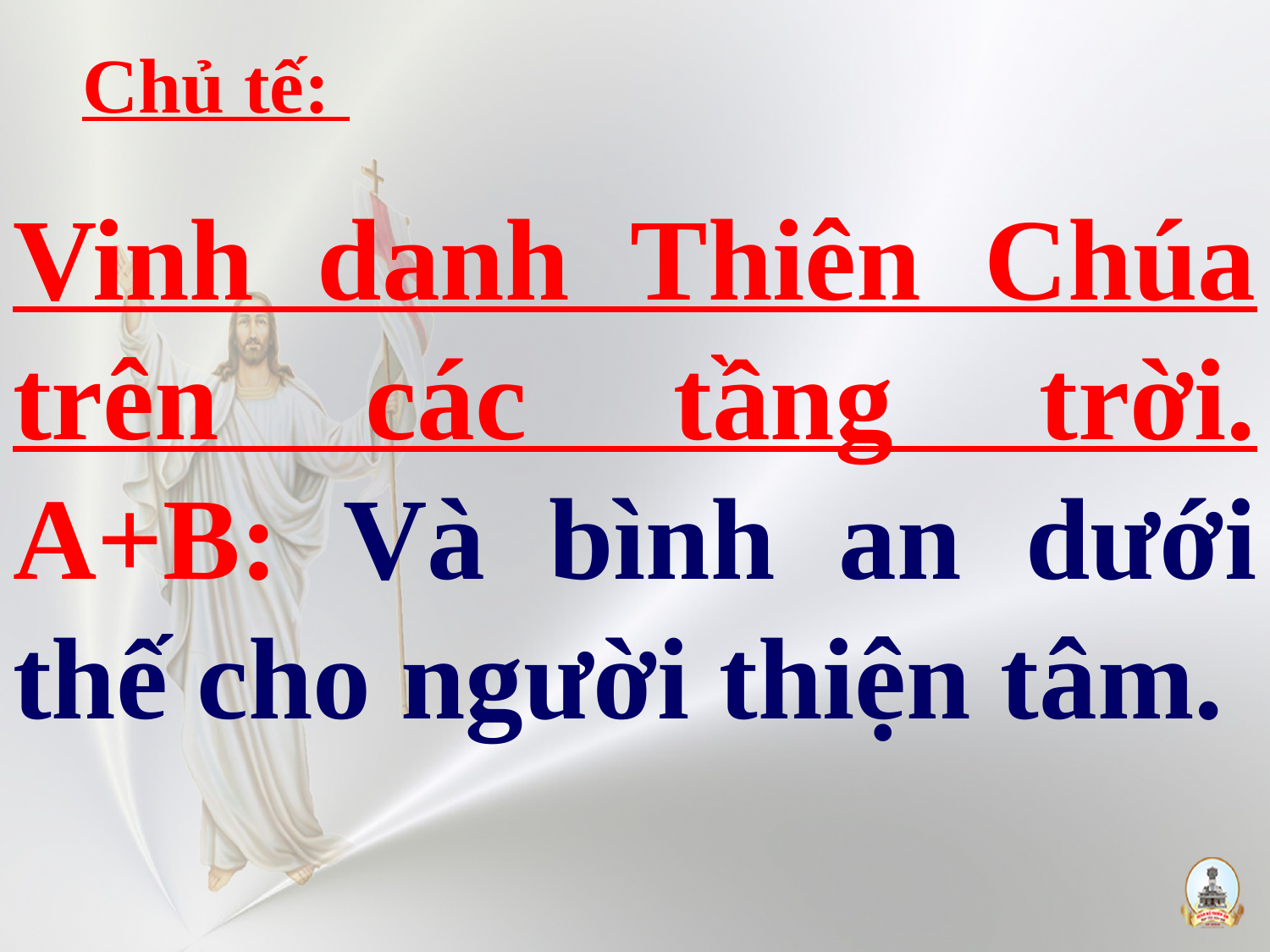

Chủ tế:
# Vinh danh Thiên Chúa trên các tầng trời. A+B: Và bình an dưới thế cho người thiện tâm.